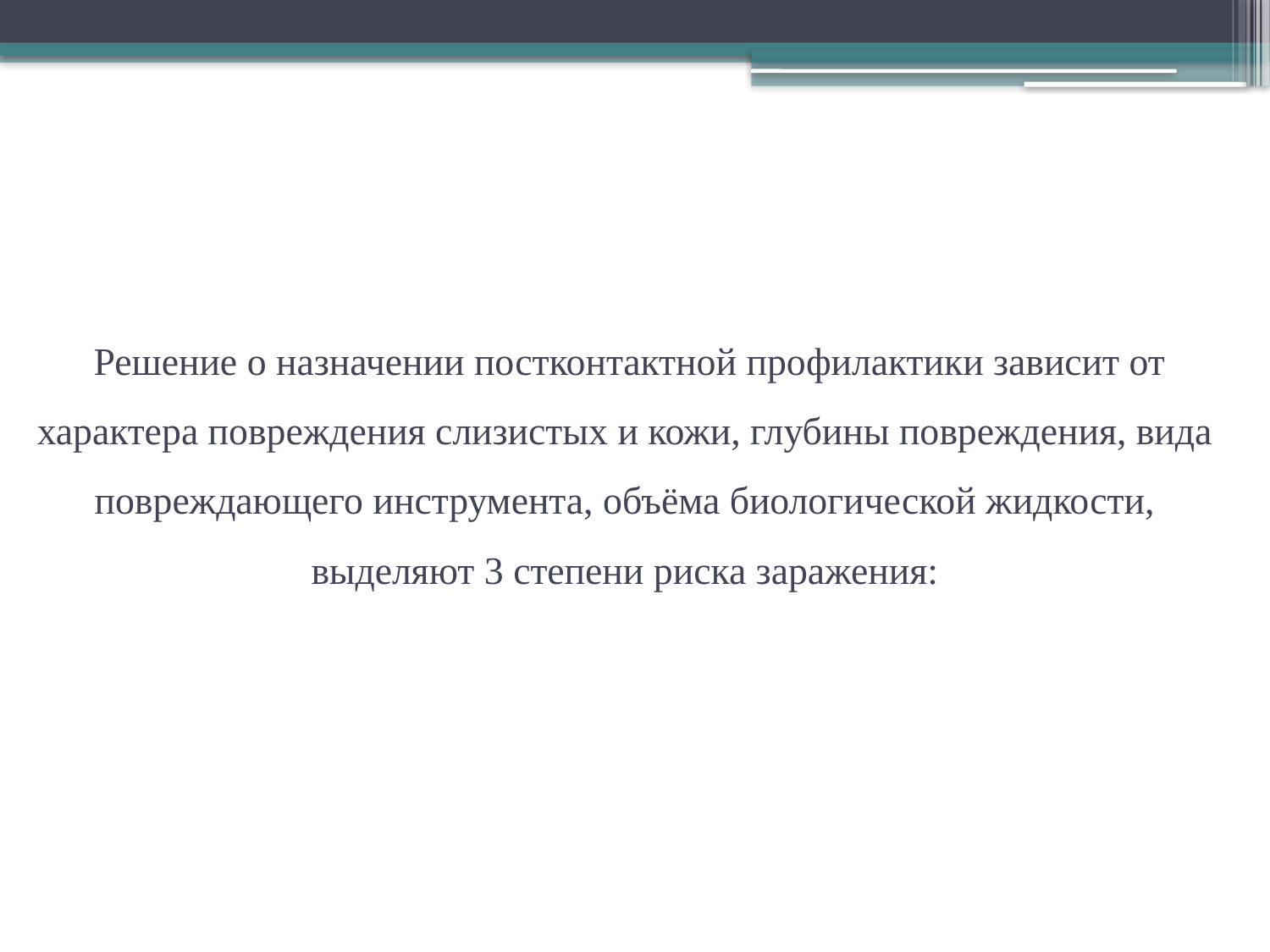

# Решение о назначении постконтактной профилактики зависит от характера повреждения слизистых и кожи, глубины повреждения, вида повреждающего инструмента, объёма биологической жидкости, выделяют 3 степени риска заражения: